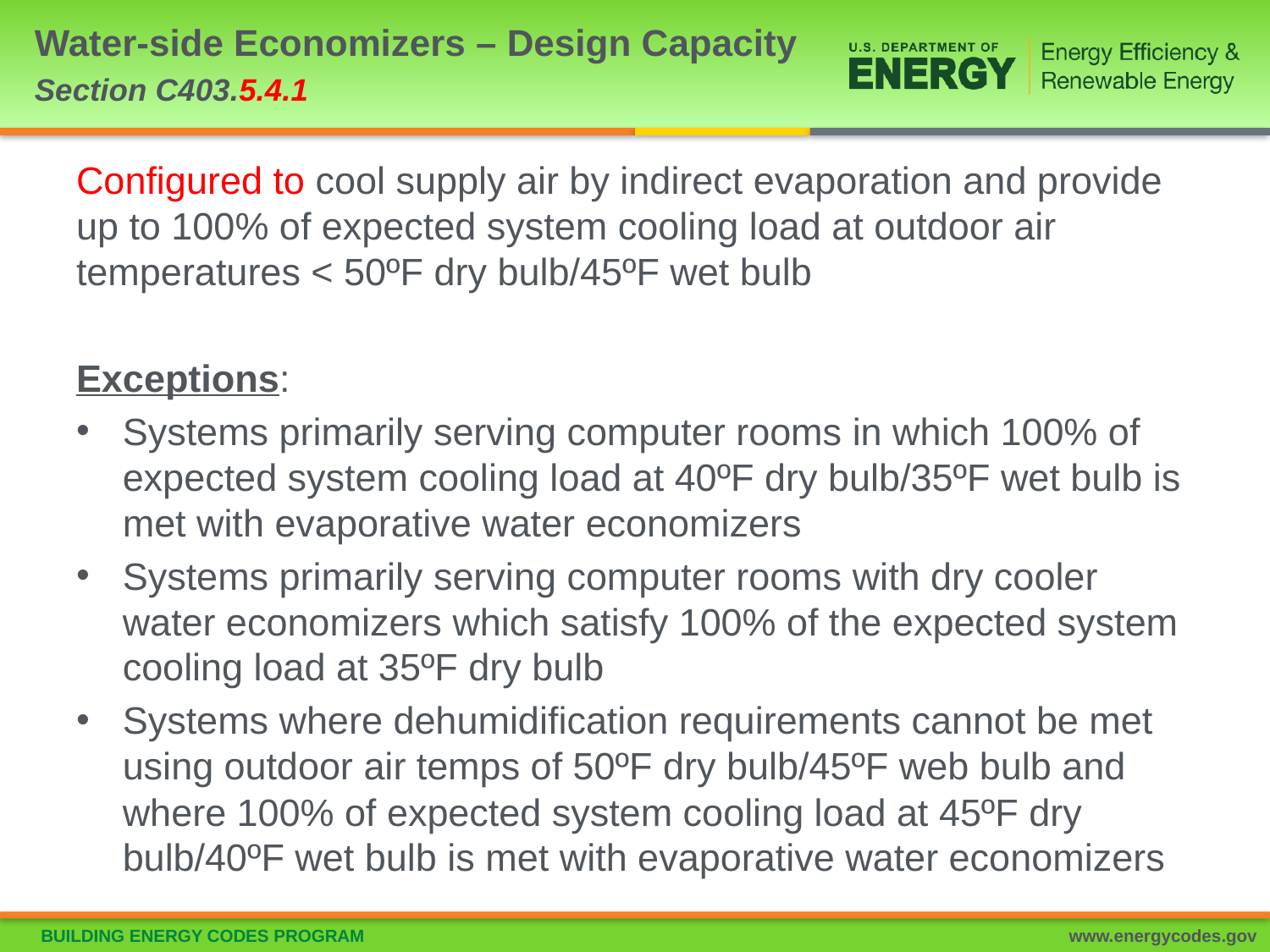

# Water-side Economizers – Design Capacity Section C403.5.4.1
Configured to cool supply air by indirect evaporation and provide up to 100% of expected system cooling load at outdoor air temperatures < 50ºF dry bulb/45ºF wet bulb

Exceptions:
Systems primarily serving computer rooms in which 100% of expected system cooling load at 40ºF dry bulb/35ºF wet bulb is met with evaporative water economizers
Systems primarily serving computer rooms with dry cooler water economizers which satisfy 100% of the expected system cooling load at 35ºF dry bulb
Systems where dehumidification requirements cannot be met using outdoor air temps of 50ºF dry bulb/45ºF web bulb and where 100% of expected system cooling load at 45ºF dry bulb/40ºF wet bulb is met with evaporative water economizers